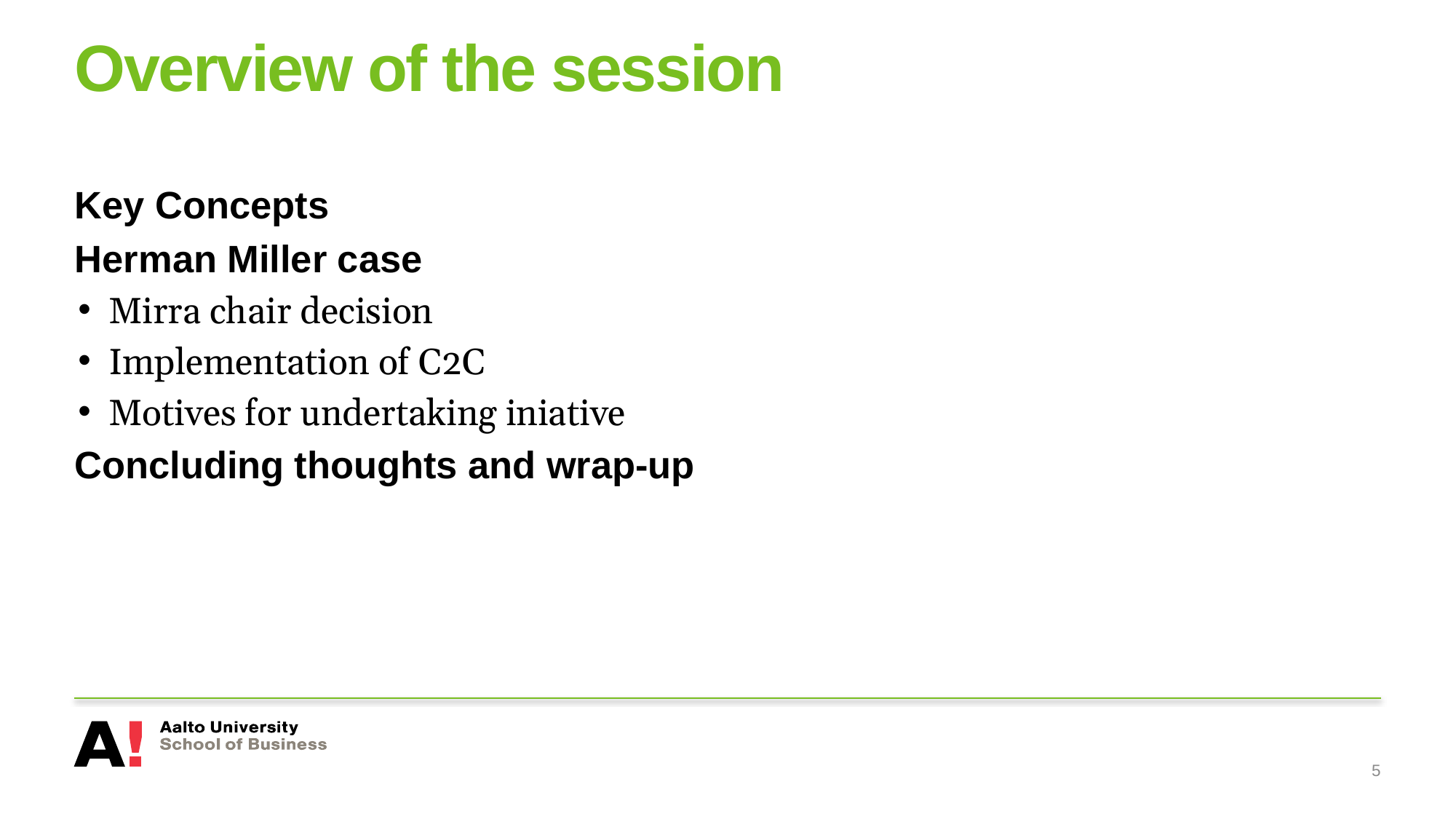

# Overview of the session
Key Concepts
Herman Miller case
Mirra chair decision
Implementation of C2C
Motives for undertaking iniative
Concluding thoughts and wrap-up

5